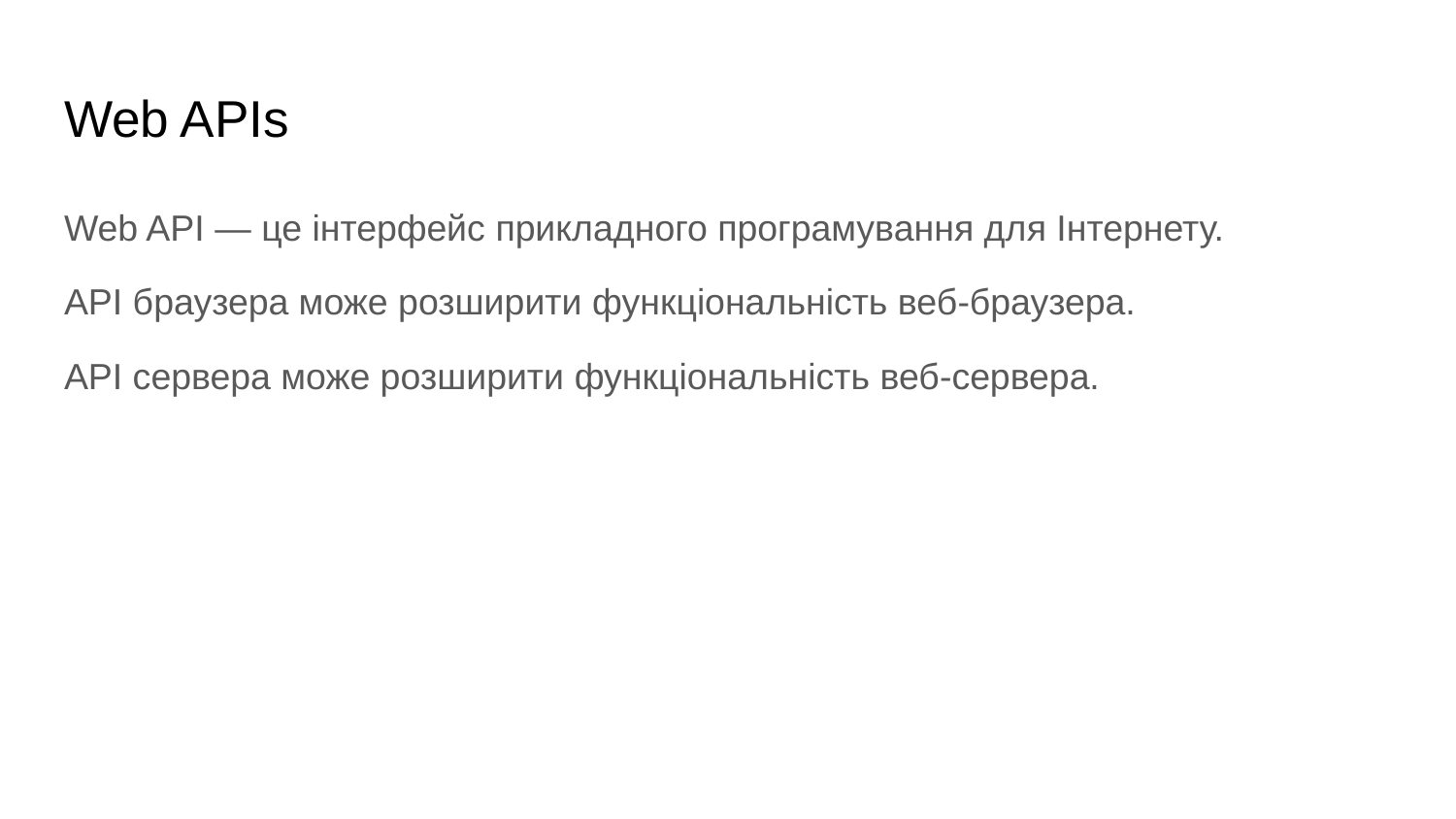

# Web APIs
Web API — це інтерфейс прикладного програмування для Інтернету.
API браузера може розширити функціональність веб-браузера.
API сервера може розширити функціональність веб-сервера.